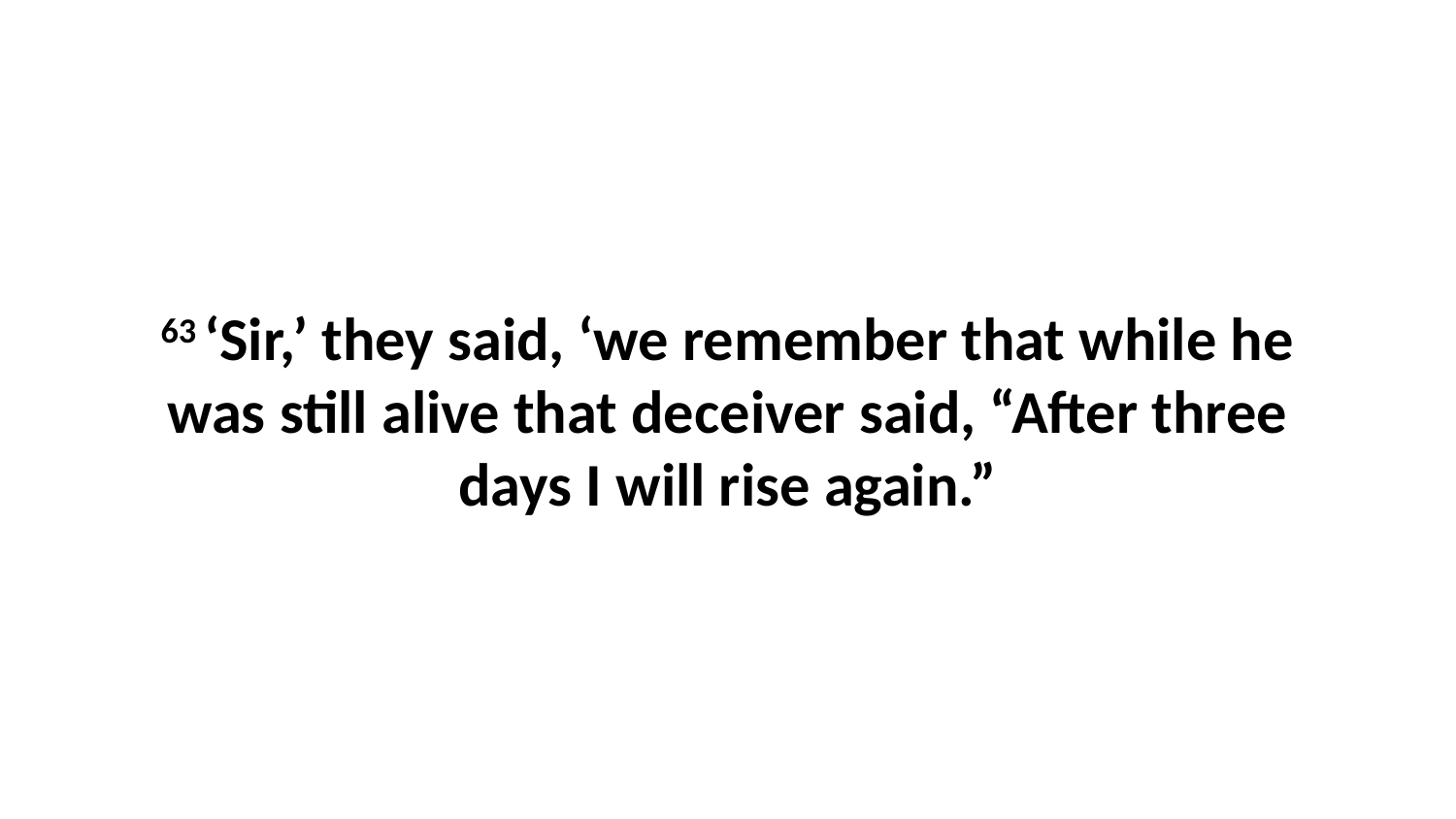

63 ‘Sir,’ they said, ‘we remember that while he was still alive that deceiver said, “After three days I will rise again.”